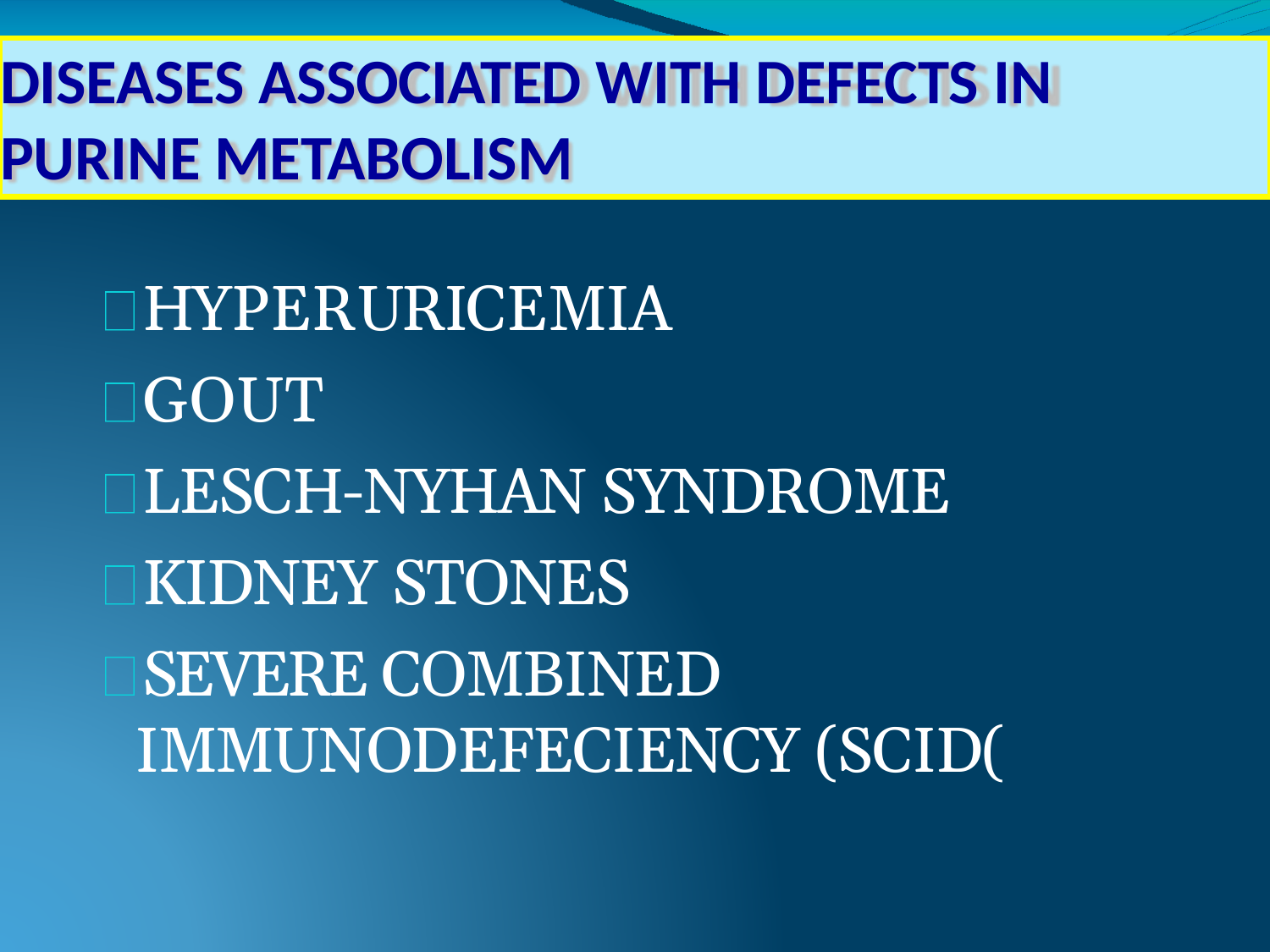

DISEASES ASSOCIATED WITH DEFECTS IN  PURINE METABOLISM

HYPERURICEMIA  GOUT
LESCH-NYHAN SYNDROME  KIDNEY STONES
SEVERE COMBINED  IMMUNODEFECIENCY (SCID(